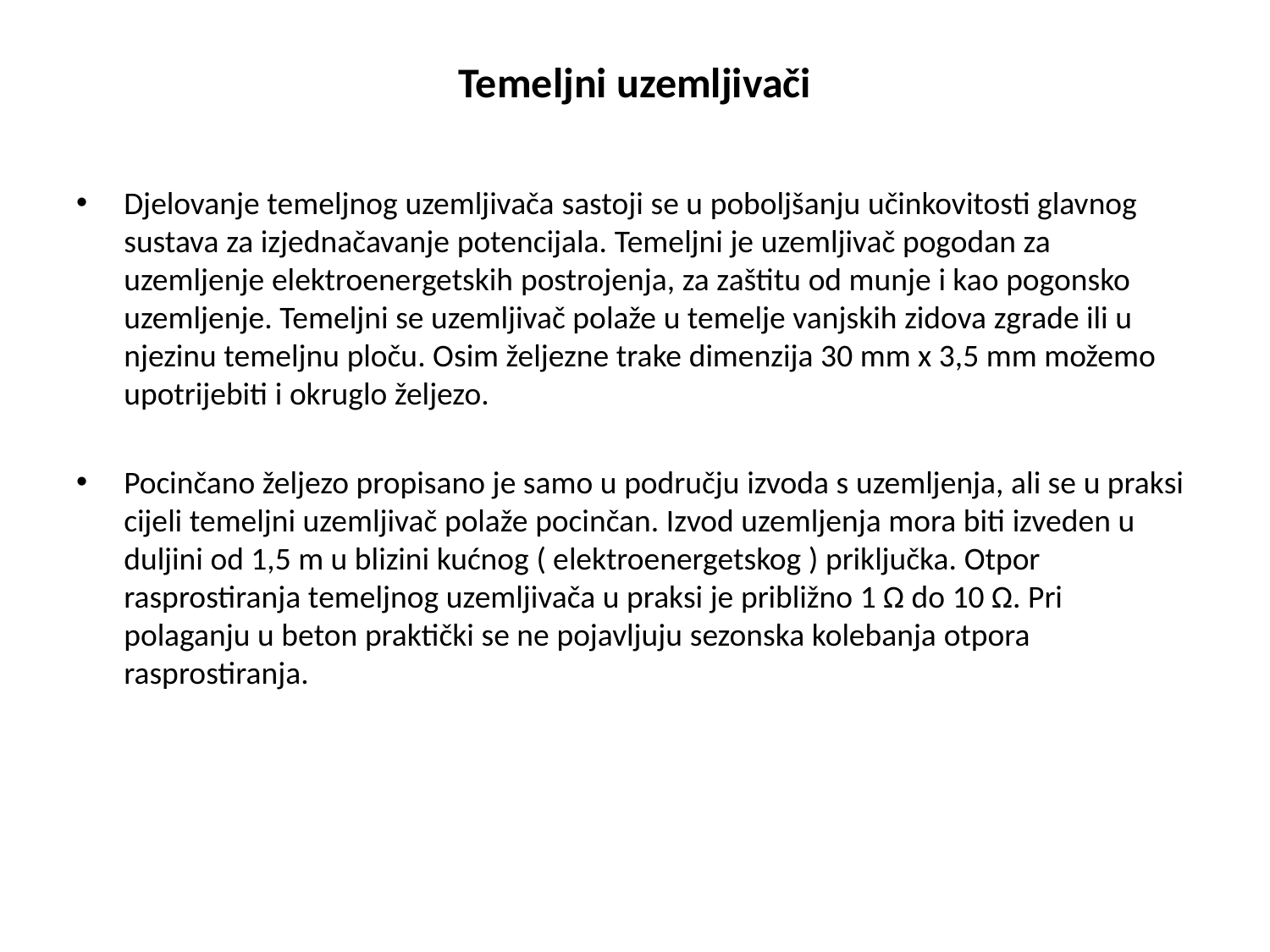

# Temeljni uzemljivači
Djelovanje temeljnog uzemljivača sastoji se u poboljšanju učinkovitosti glavnog sustava za izjednačavanje potencijala. Temeljni je uzemljivač pogodan za uzemljenje elektroenergetskih postrojenja, za zaštitu od munje i kao pogonsko uzemljenje. Temeljni se uzemljivač polaže u temelje vanjskih zidova zgrade ili u njezinu temeljnu ploču. Osim željezne trake dimenzija 30 mm х 3,5 mm možemo upotrijebiti i okruglo željezo.

Pocinčano željezo propisano je samo u području izvoda s uzemljenja, ali se u praksi cijeli temeljni uzemljivač polaže pocinčan. Izvod uzemljenja mora biti izveden u duljini od 1,5 m u blizini kućnog ( elektroenergetskog ) priključka. Otpor rasprostiranja temeljnog uzemljivača u praksi je približno 1 Ω do 10 Ω. Pri polaganju u beton praktički se ne pojavljuju sezonska kolebanja otpora rasprostiranja.